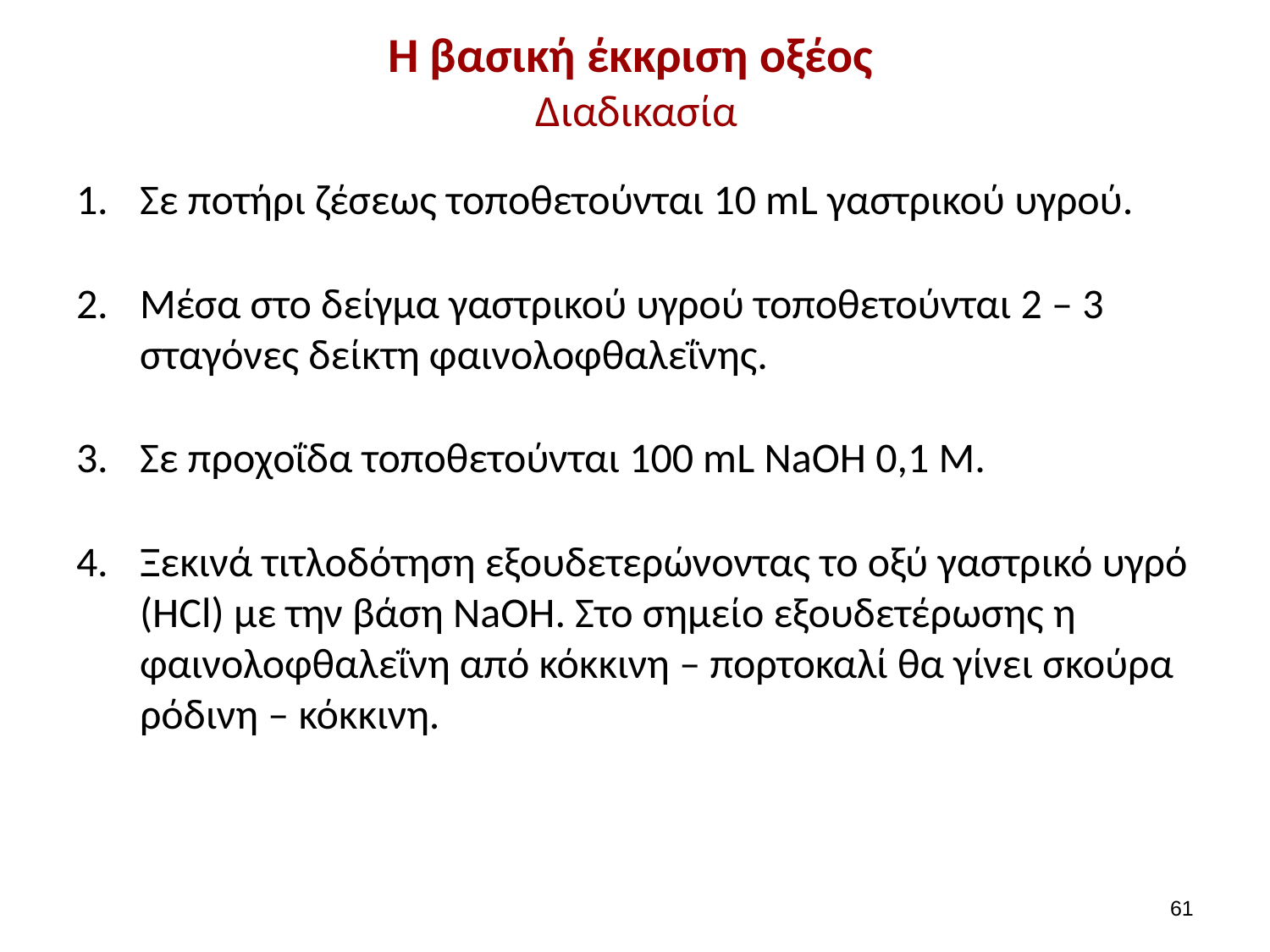

# Η βασική έκκριση οξέος Διαδικασία
Σε ποτήρι ζέσεως τοποθετούνται 10 mL γαστρικού υγρού.
Μέσα στο δείγμα γαστρικού υγρού τοποθετούνται 2 – 3 σταγόνες δείκτη φαινολοφθαλεΐνης.
Σε προχοΐδα τοποθετούνται 100 mL NaOH 0,1 M.
Ξεκινά τιτλοδότηση εξουδετερώνοντας το οξύ γαστρικό υγρό (HCl) με την βάση NaOH. Στο σημείο εξουδετέρωσης η φαινολοφθαλεΐνη από κόκκινη – πορτοκαλί θα γίνει σκούρα ρόδινη – κόκκινη.

61